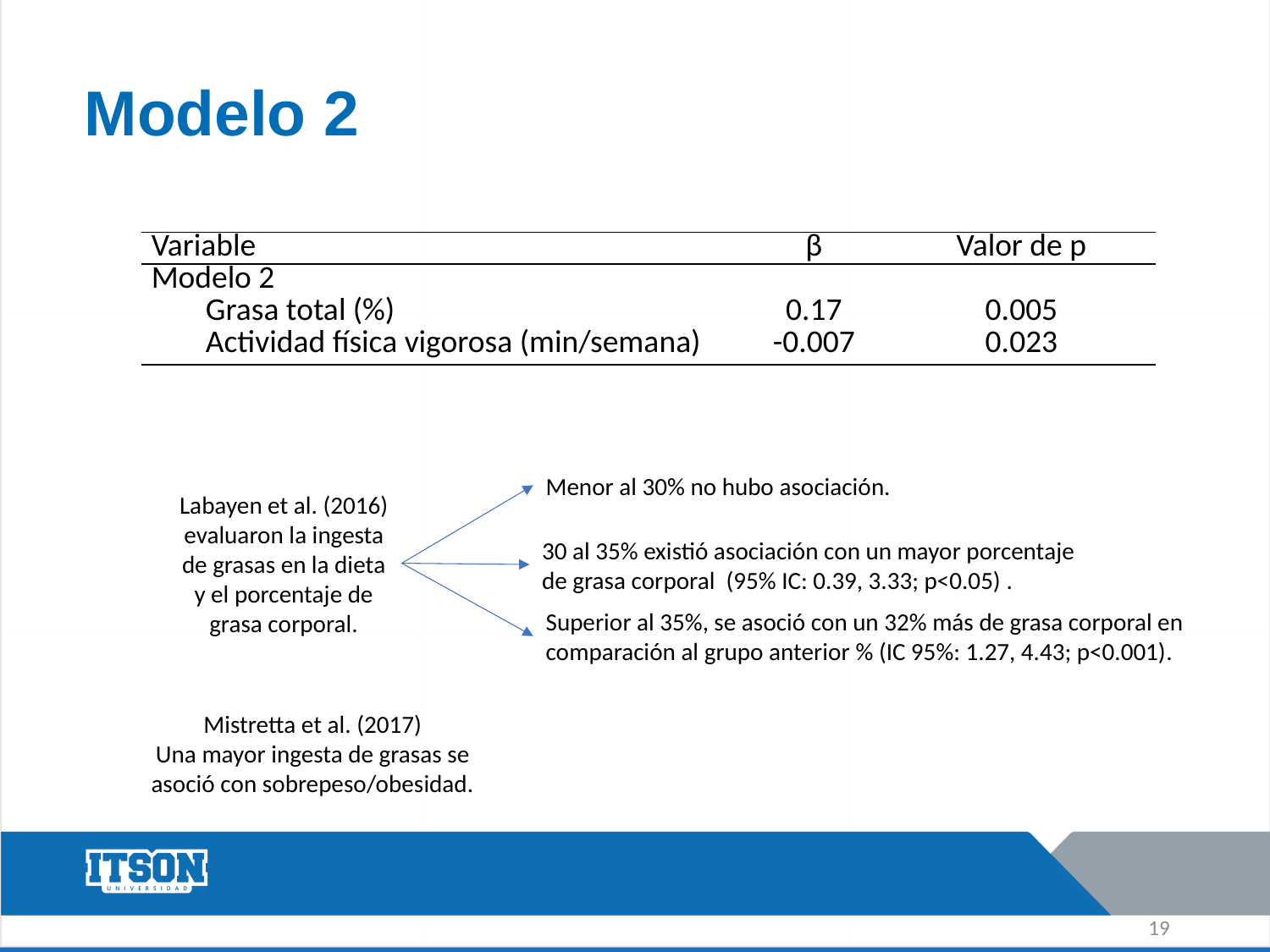

Modelo 2
| Variable | β | Valor de p |
| --- | --- | --- |
| Modelo 2 |  |  |
| Grasa total (%) | 0.17 | 0.005 |
| Actividad física vigorosa (min/semana) | -0.007 | 0.023 |
Menor al 30% no hubo asociación.
Labayen et al. (2016) evaluaron la ingesta de grasas en la dieta y el porcentaje de grasa corporal.
30 al 35% existió asociación con un mayor porcentaje de grasa corporal  (95% IC: 0.39, 3.33; p<0.05) .
Superior al 35%, se asoció con un 32% más de grasa corporal en comparación al grupo anterior % (IC 95%: 1.27, 4.43; p<0.001).
Mistretta et al. (2017)
Una mayor ingesta de grasas se asoció con sobrepeso/obesidad.
19